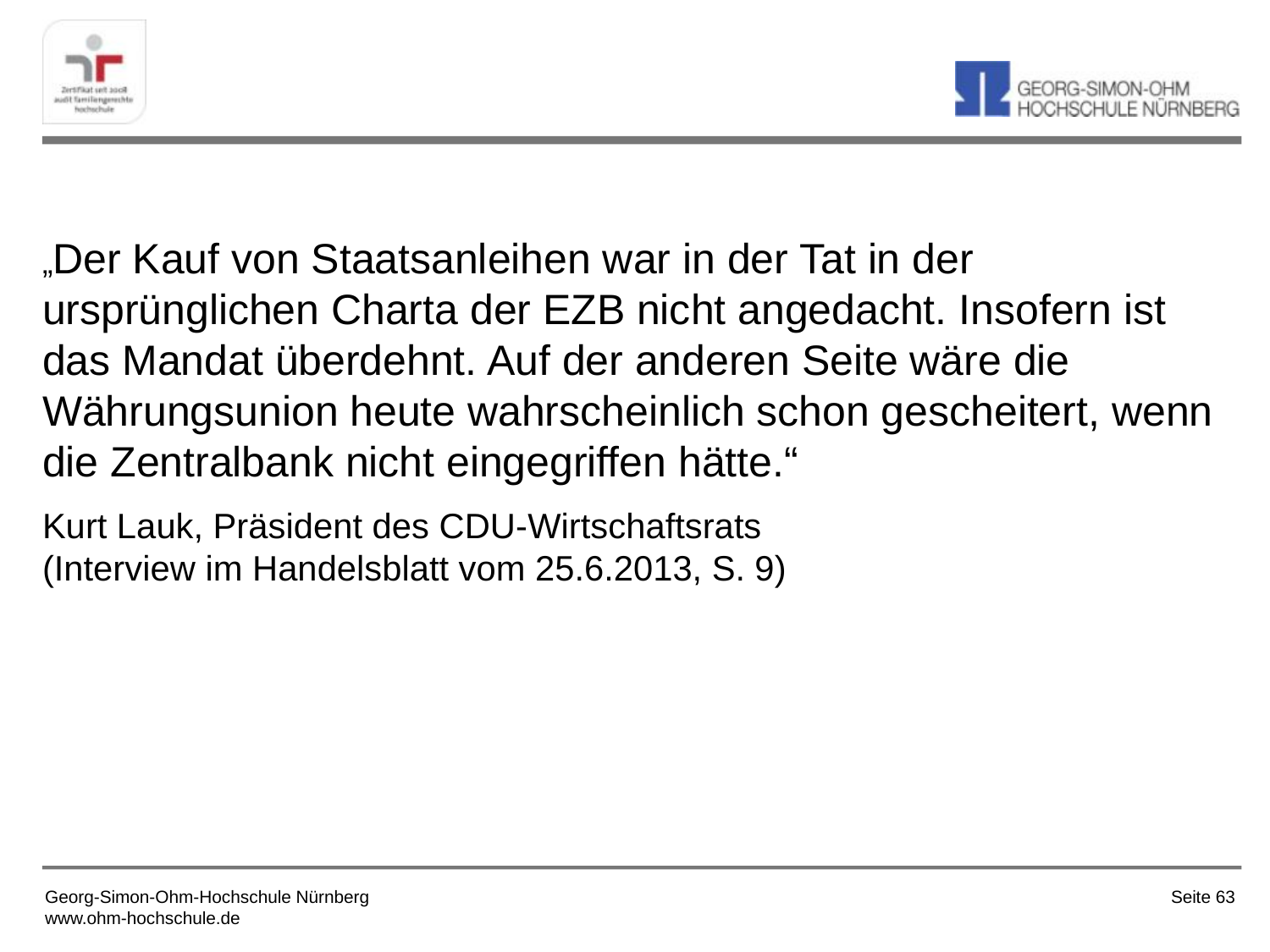

„Der Kauf von Staatsanleihen war in der Tat in der ursprünglichen Charta der EZB nicht angedacht. Insofern ist das Mandat überdehnt. Auf der anderen Seite wäre die Währungsunion heute wahrscheinlich schon gescheitert, wenn die Zentralbank nicht eingegriffen hätte.“
Kurt Lauk, Präsident des CDU-Wirtschaftsrats                                           (Interview im Handelsblatt vom 25.6.2013, S. 9)

Seite 63
Georg-Simon-Ohm-Hochschule Nürnberg
www.ohm-hochschule.de